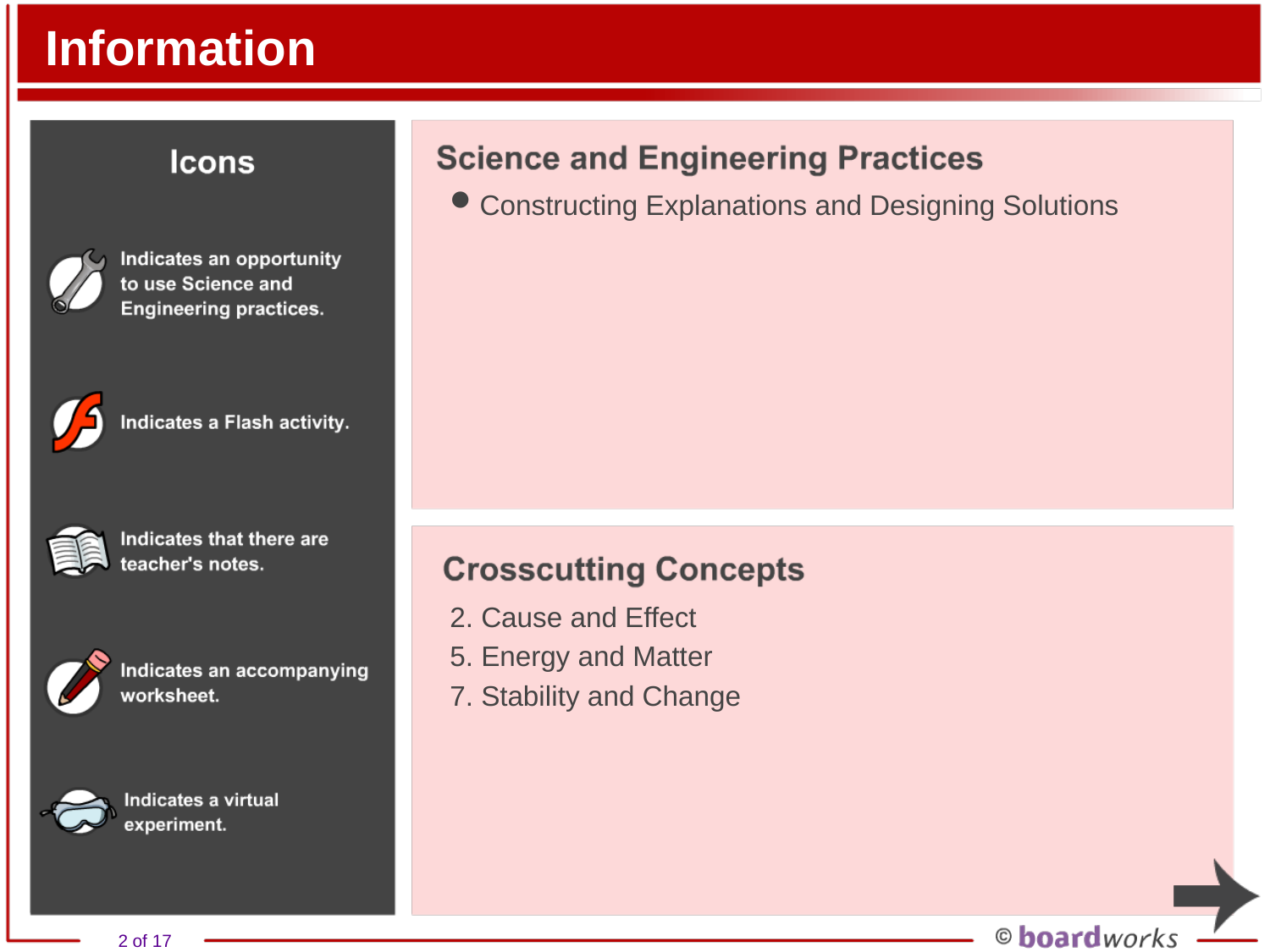

# Information
Constructing Explanations and Designing Solutions
2. Cause and Effect
5. Energy and Matter
7. Stability and Change